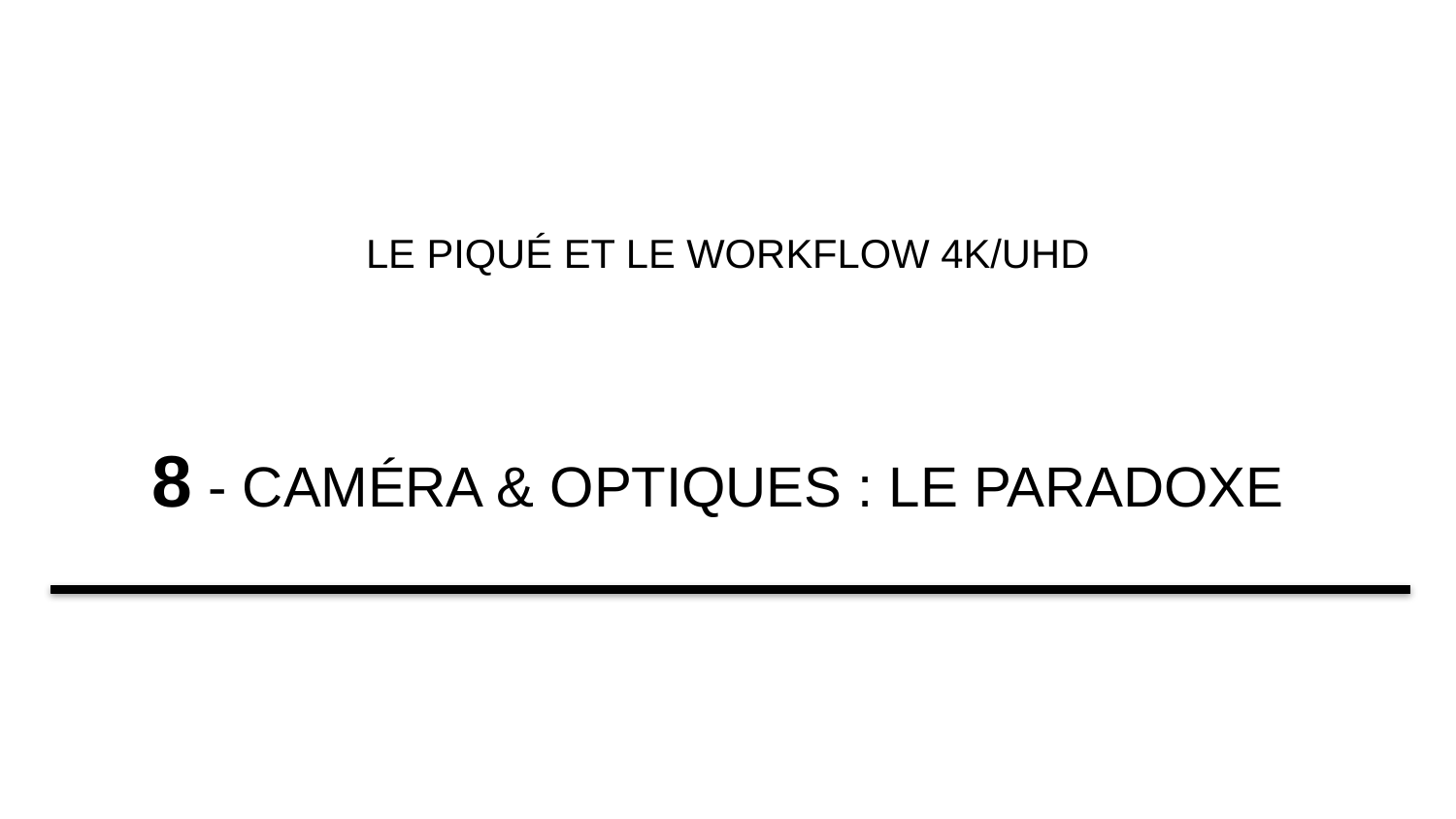

LE PIQUÉ ET LE WORKFLOW 4K/UHD
8 - CAMÉRA & OPTIQUES : LE PARADOXE